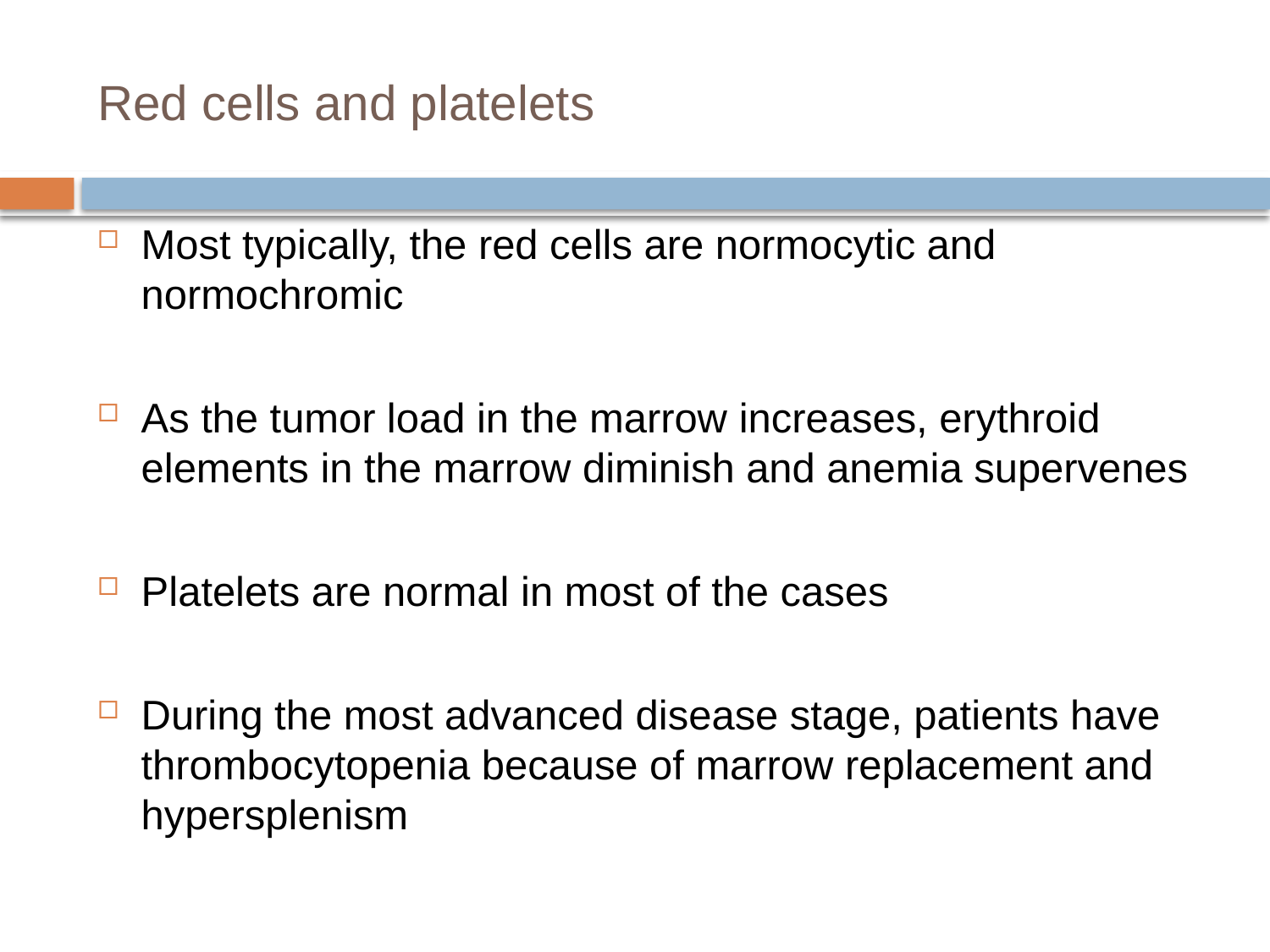

# Red cells and platelets
Most typically, the red cells are normocytic and normochromic

As the tumor load in the marrow increases, erythroid elements in the marrow diminish and anemia supervenes

Platelets are normal in most of the cases

During the most advanced disease stage, patients have thrombocytopenia because of marrow replacement and hypersplenism